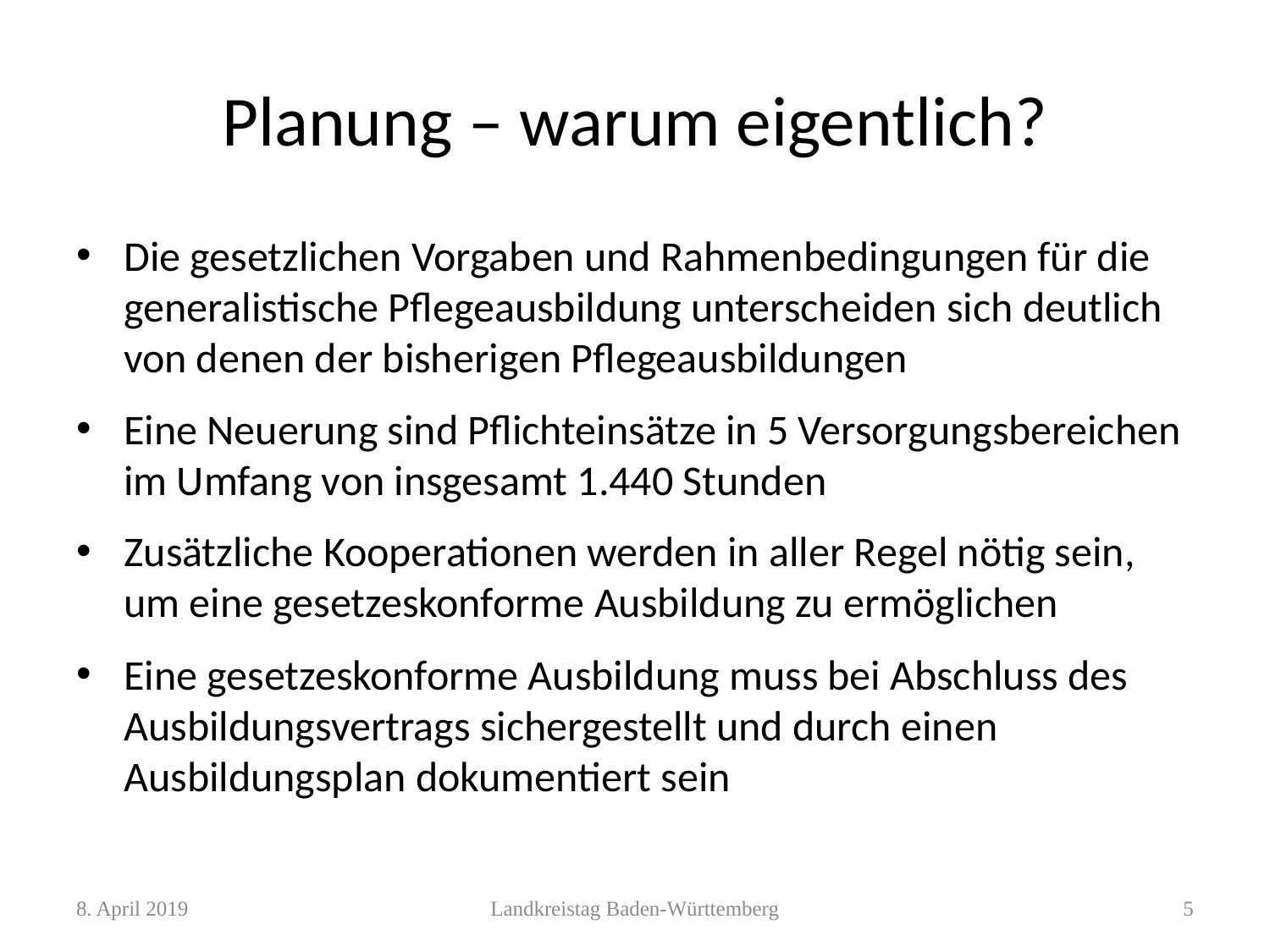

# Planung – warum eigentlich?
Die gesetzlichen Vorgaben und Rahmenbedingungen für die generalistische Pflegeausbildung unterscheiden sich deutlich von denen der bisherigen Pflegeausbildungen
Eine Neuerung sind Pflichteinsätze in 5 Versorgungsbereichen im Umfang von insgesamt 1.440 Stunden
Zusätzliche Kooperationen werden in aller Regel nötig sein, um eine gesetzeskonforme Ausbildung zu ermöglichen
Eine gesetzeskonforme Ausbildung muss bei Abschluss des Ausbildungsvertrags sichergestellt und durch einen Ausbildungsplan dokumentiert sein
8. April 2019
Landkreistag Baden-Württemberg
5